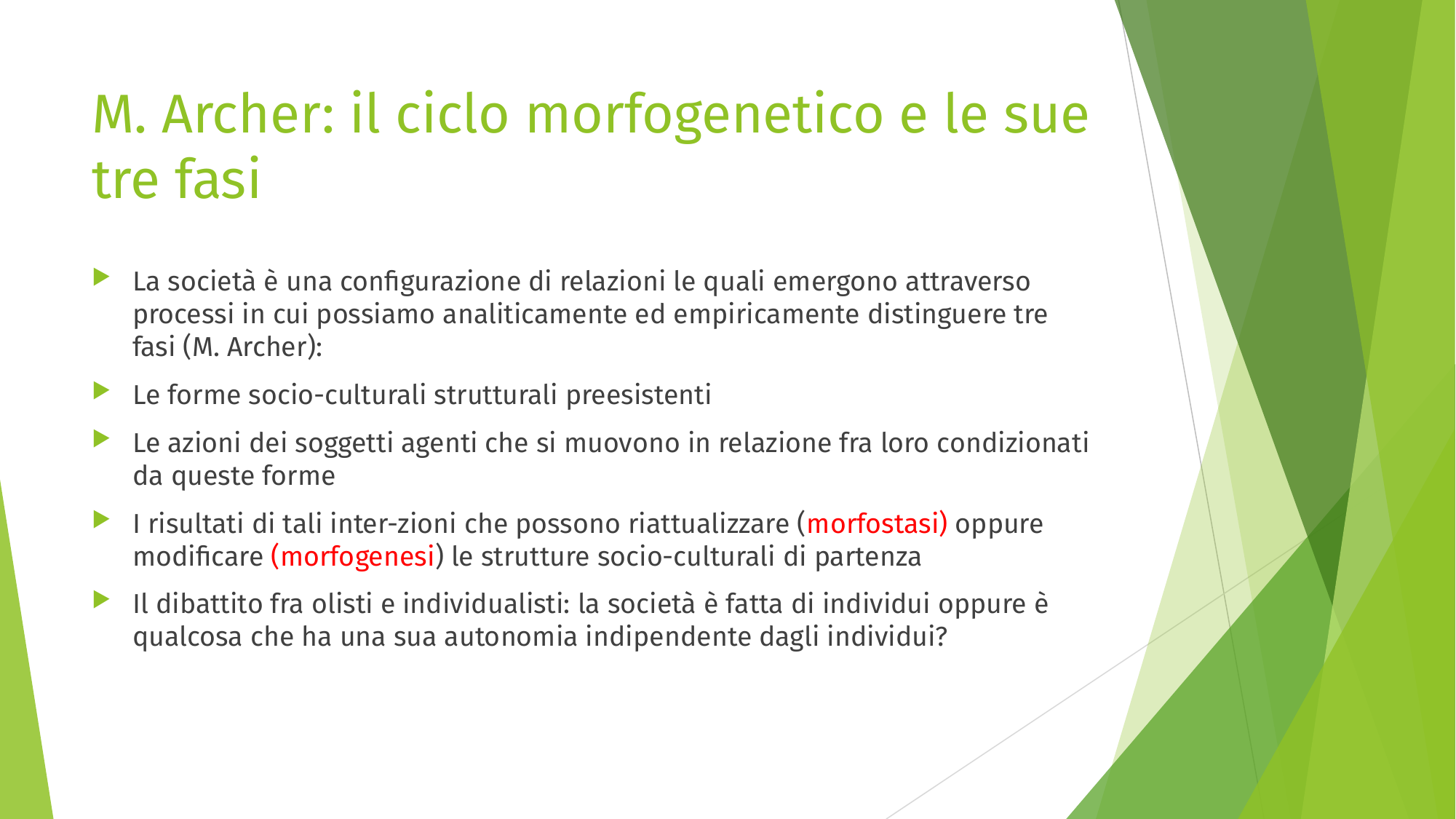

# M. Archer: il ciclo morfogenetico e le sue tre fasi
La società è una configurazione di relazioni le quali emergono attraverso processi in cui possiamo analiticamente ed empiricamente distinguere tre fasi (M. Archer):
Le forme socio-culturali strutturali preesistenti
Le azioni dei soggetti agenti che si muovono in relazione fra loro condizionati da queste forme
I risultati di tali inter-zioni che possono riattualizzare (morfostasi) oppure modificare (morfogenesi) le strutture socio-culturali di partenza
Il dibattito fra olisti e individualisti: la società è fatta di individui oppure è qualcosa che ha una sua autonomia indipendente dagli individui?